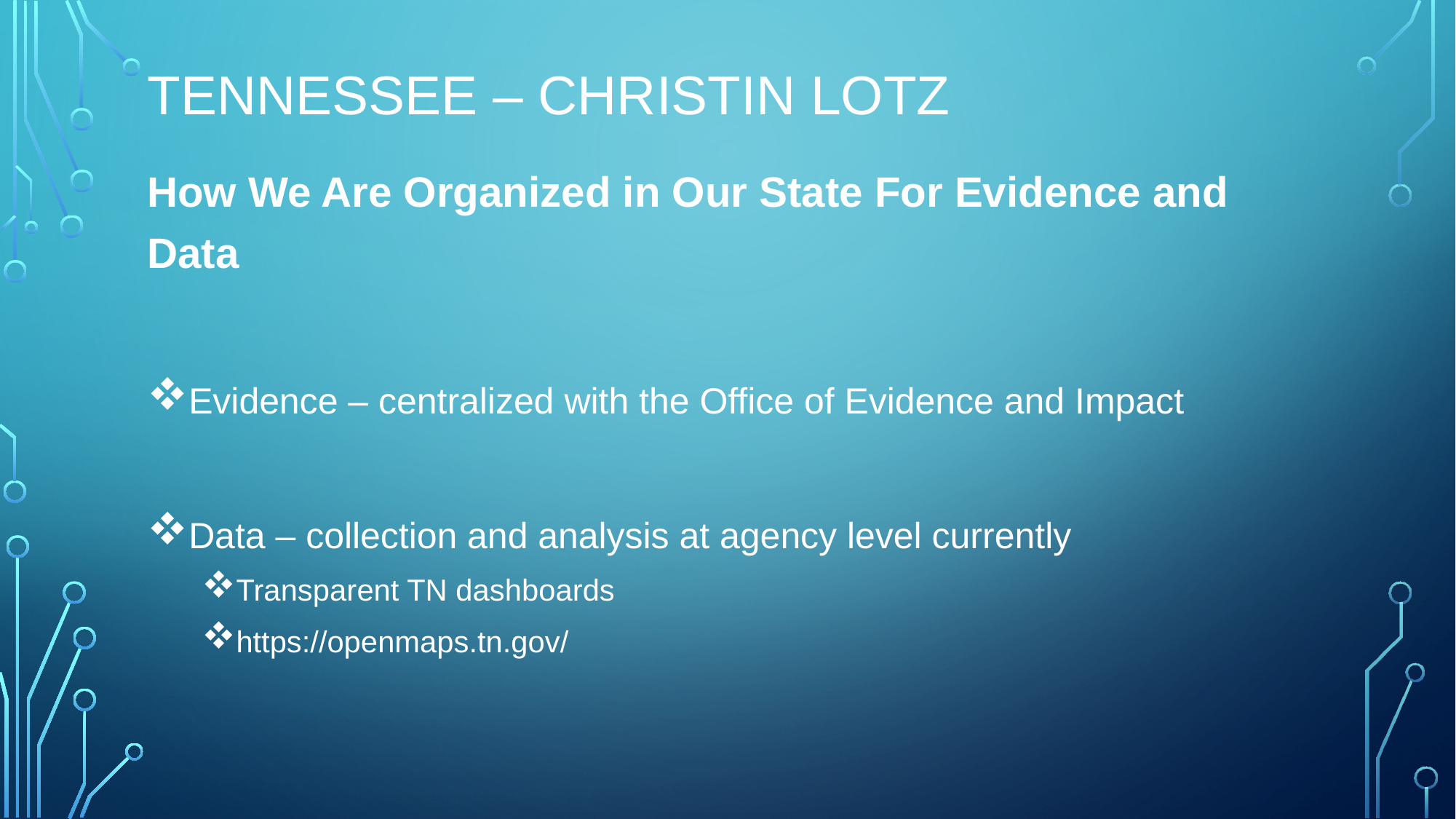

# Tennessee – christin lotz
How We Are Organized in Our State For Evidence and Data

Evidence – centralized with the Office of Evidence and Impact

Data – collection and analysis at agency level currently
Transparent TN dashboards
https://openmaps.tn.gov/